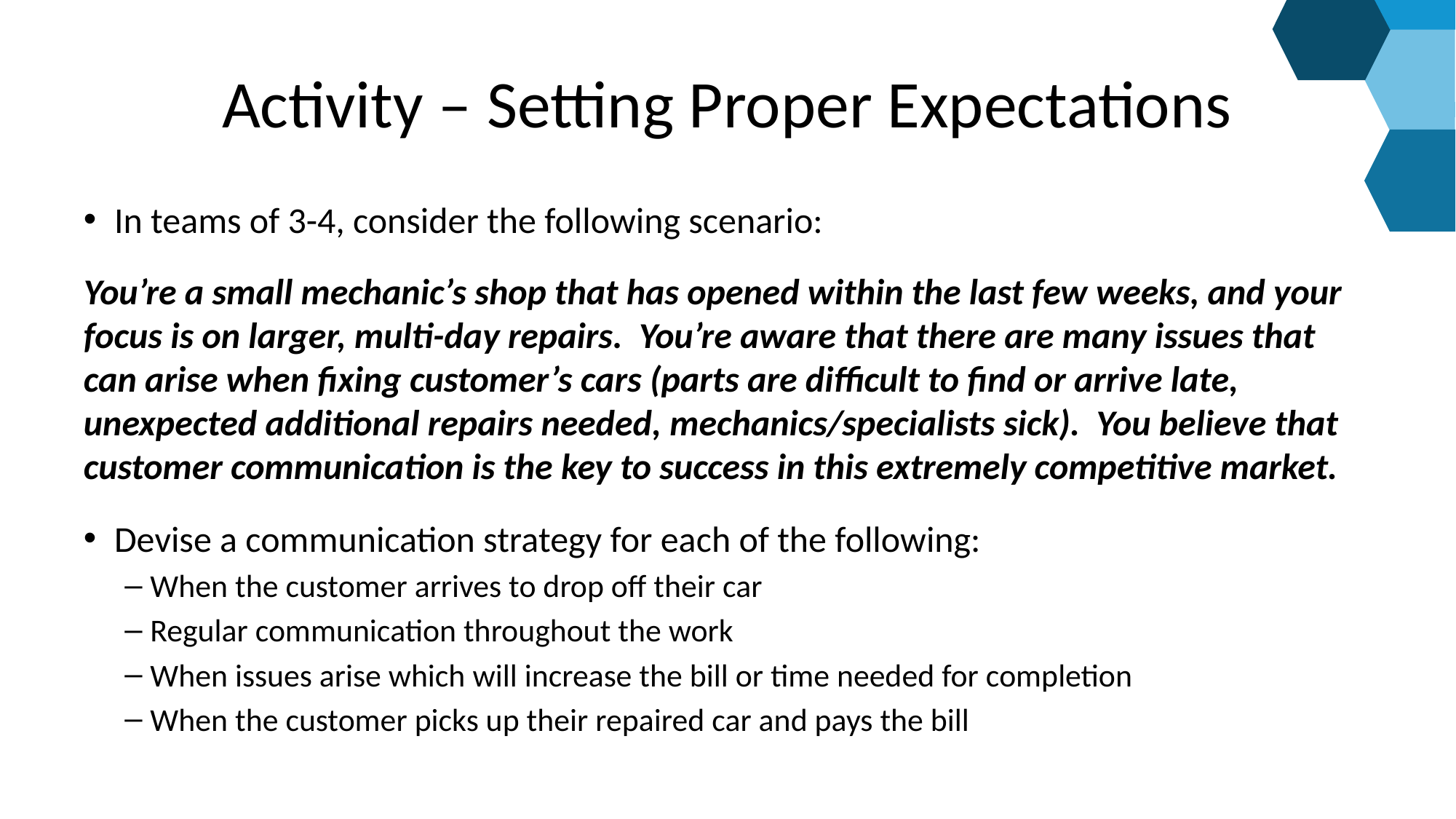

# Activity – Setting Proper Expectations
In teams of 3-4, consider the following scenario:

You’re a small mechanic’s shop that has opened within the last few weeks, and your focus is on larger, multi-day repairs.  You’re aware that there are many issues that can arise when fixing customer’s cars (parts are difficult to find or arrive late, unexpected additional repairs needed, mechanics/specialists sick).  You believe that customer communication is the key to success in this extremely competitive market.

Devise a communication strategy for each of the following:
When the customer arrives to drop off their car
Regular communication throughout the work
When issues arise which will increase the bill or time needed for completion
When the customer picks up their repaired car and pays the bill